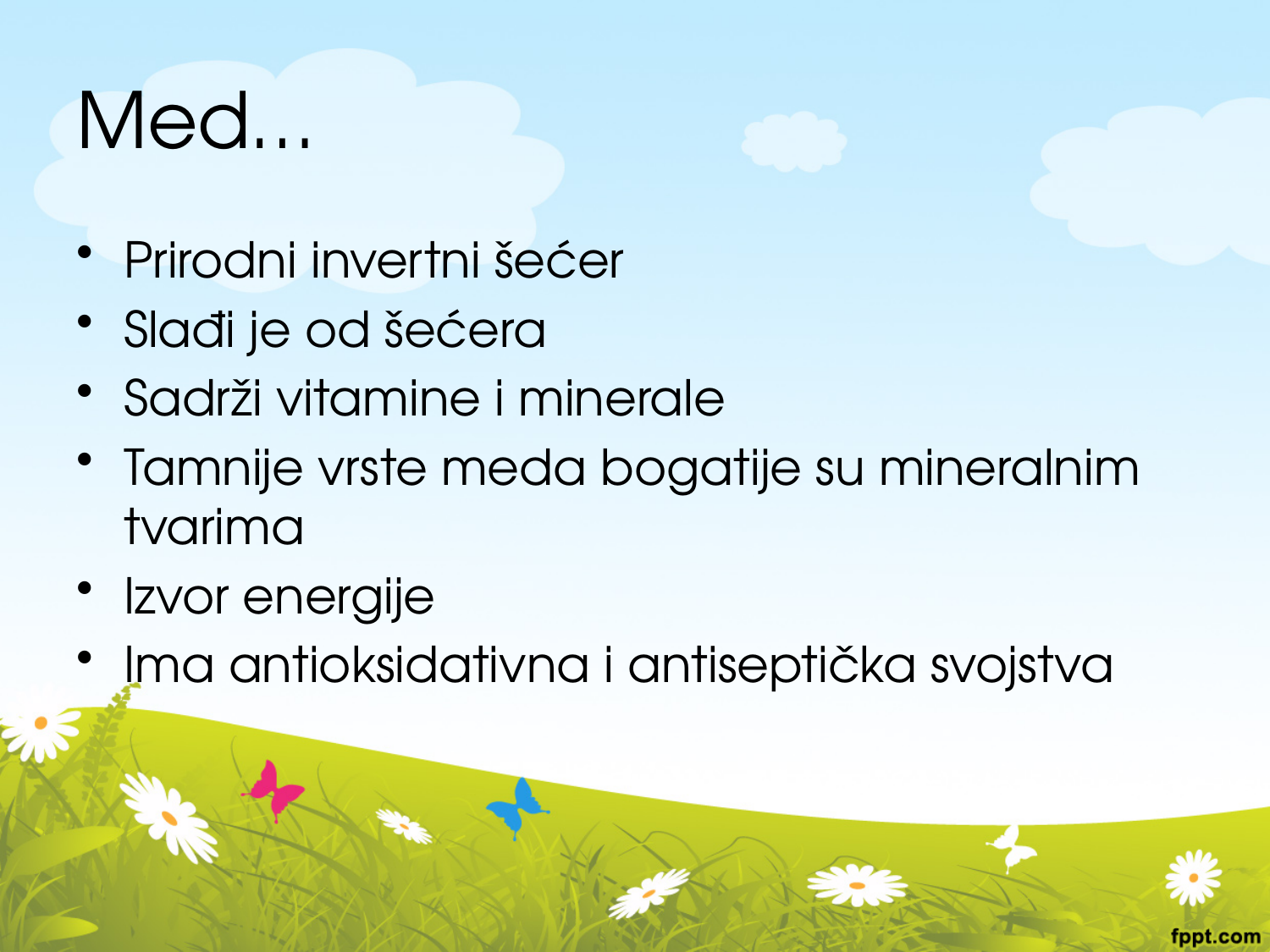

# Med…
Prirodni invertni šećer
Slađi je od šećera
Sadrži vitamine i minerale
Tamnije vrste meda bogatije su mineralnim tvarima
Izvor energije
Ima antioksidativna i antiseptička svojstva